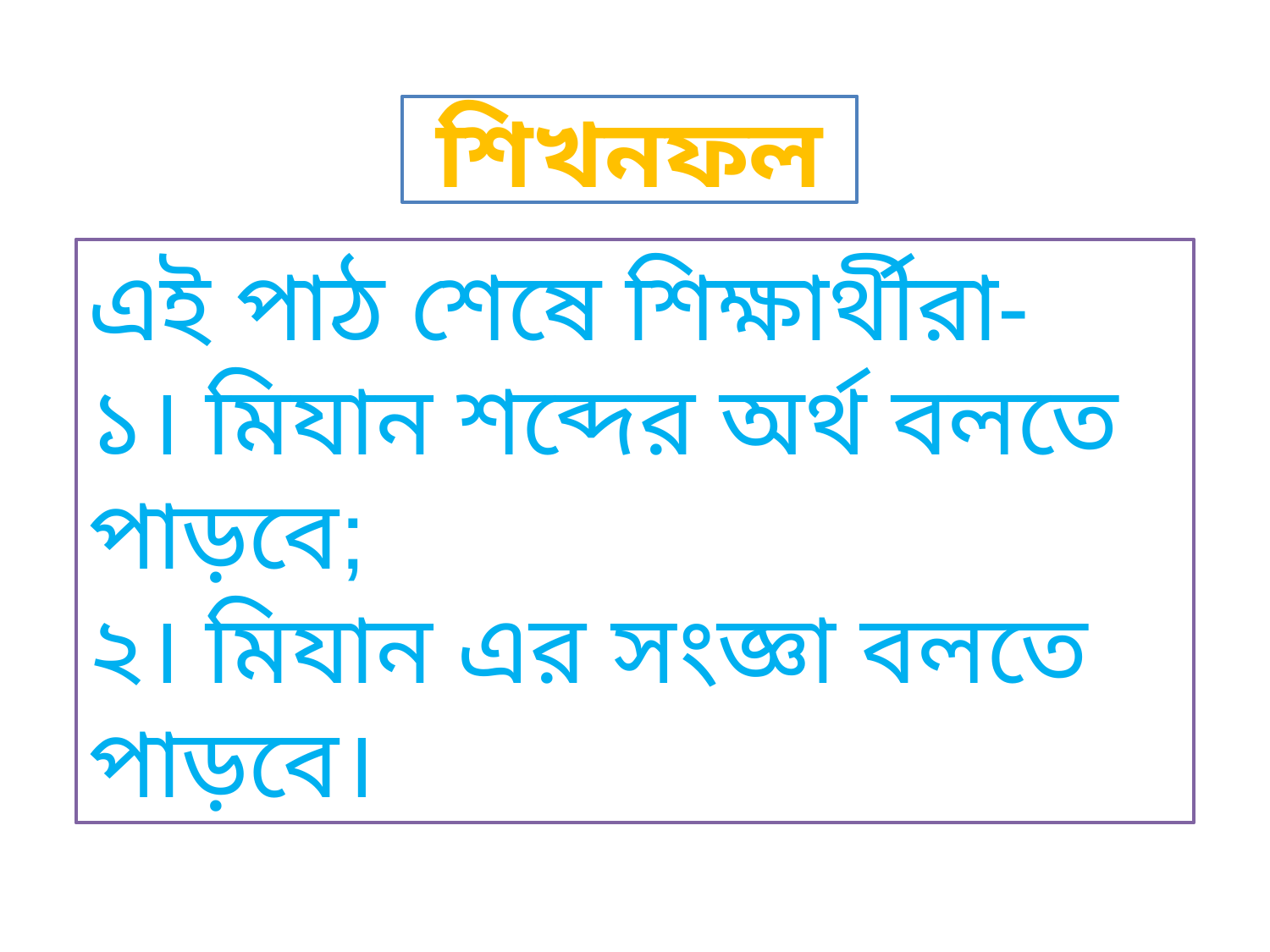

শিখনফল
এই পাঠ শেষে শিক্ষার্থীরা-
১। মিযান শব্দের অর্থ বলতে পাড়বে;
২। মিযান এর সংজ্ঞা বলতে পাড়বে।